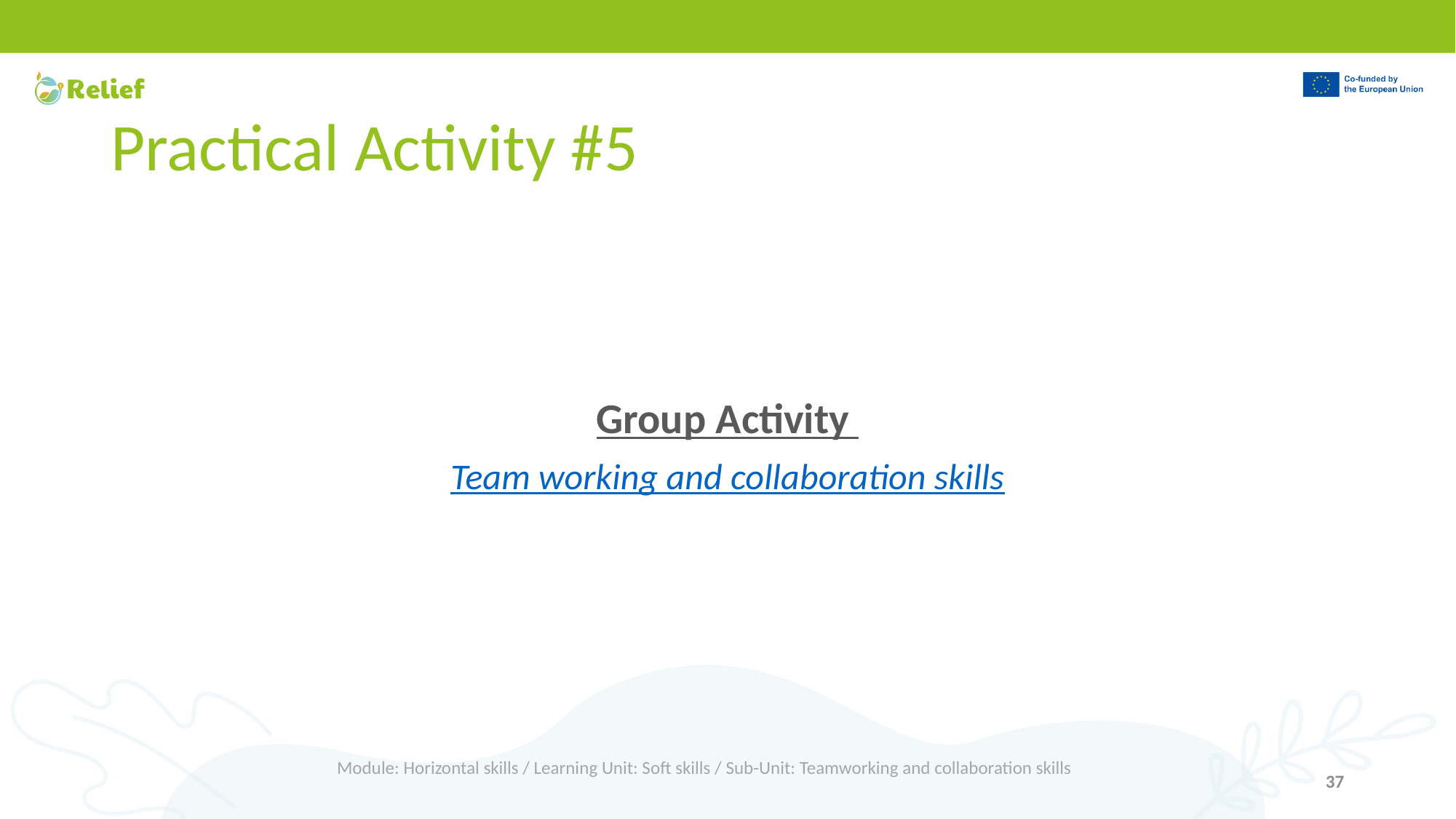

# Practical Activity #5
Group Activity
Team working and collaboration skills

Module: Horizontal skills / Learning Unit: Soft skills / Sub-Unit: Teamworking and collaboration skills
37